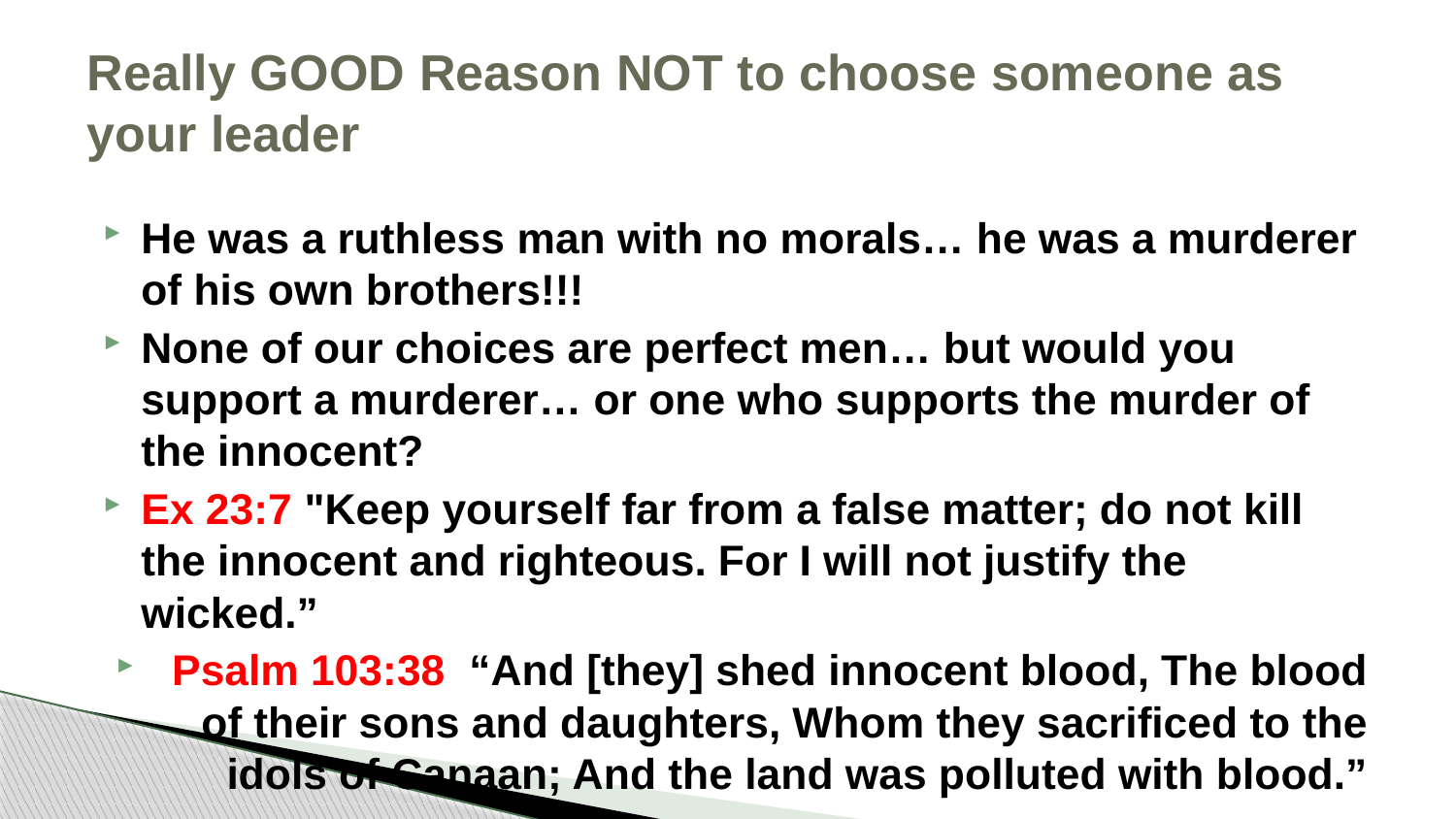

# Really GOOD Reason NOT to choose someone as your leader
He was a ruthless man with no morals… he was a murderer of his own brothers!!!
None of our choices are perfect men… but would you support a murderer… or one who supports the murder of the innocent?
Ex 23:7 "Keep yourself far from a false matter; do not kill the innocent and righteous. For I will not justify the wicked.”
Psalm 103:38  “And [they] shed innocent blood, The blood of their sons and daughters, Whom they sacrificed to the idols of Canaan; And the land was polluted with blood.”